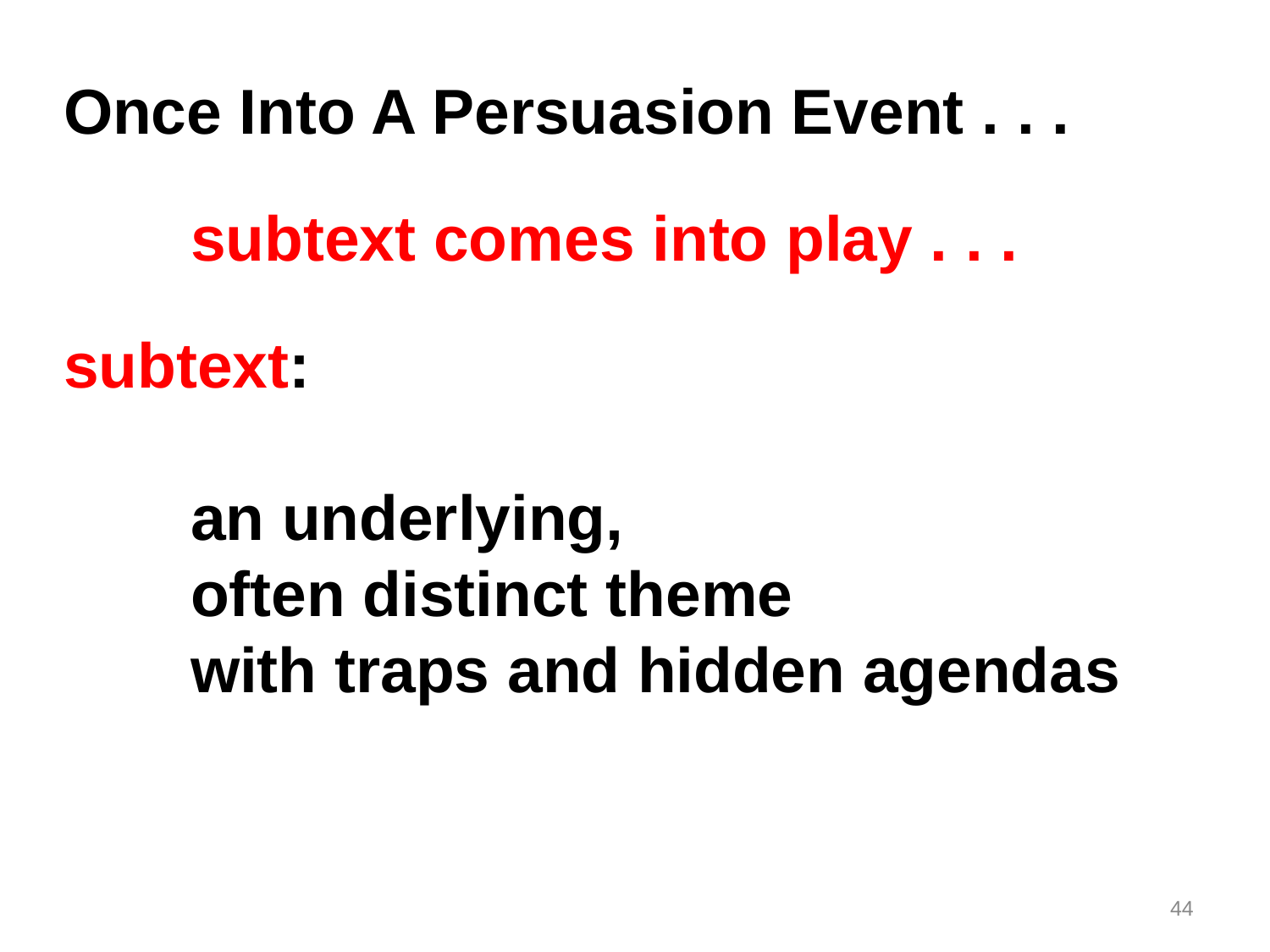

Once Into A Persuasion Event . . .

	subtext comes into play . . .

subtext:

	an underlying,
	often distinct theme
	with traps and hidden agendas

44